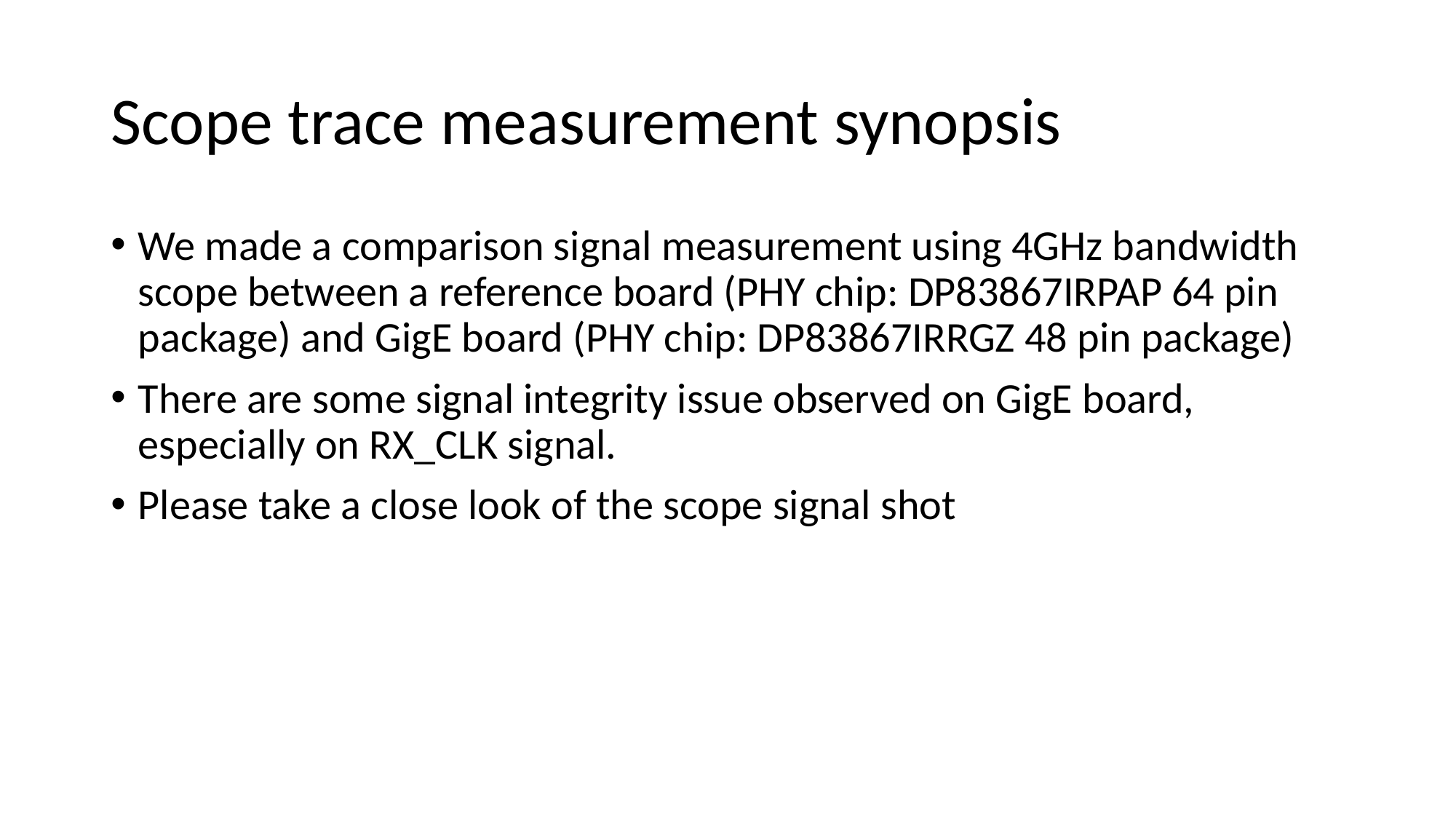

# Scope trace measurement synopsis
We made a comparison signal measurement using 4GHz bandwidth scope between a reference board (PHY chip: DP83867IRPAP 64 pin package) and GigE board (PHY chip: DP83867IRRGZ 48 pin package)
There are some signal integrity issue observed on GigE board, especially on RX_CLK signal.
Please take a close look of the scope signal shot